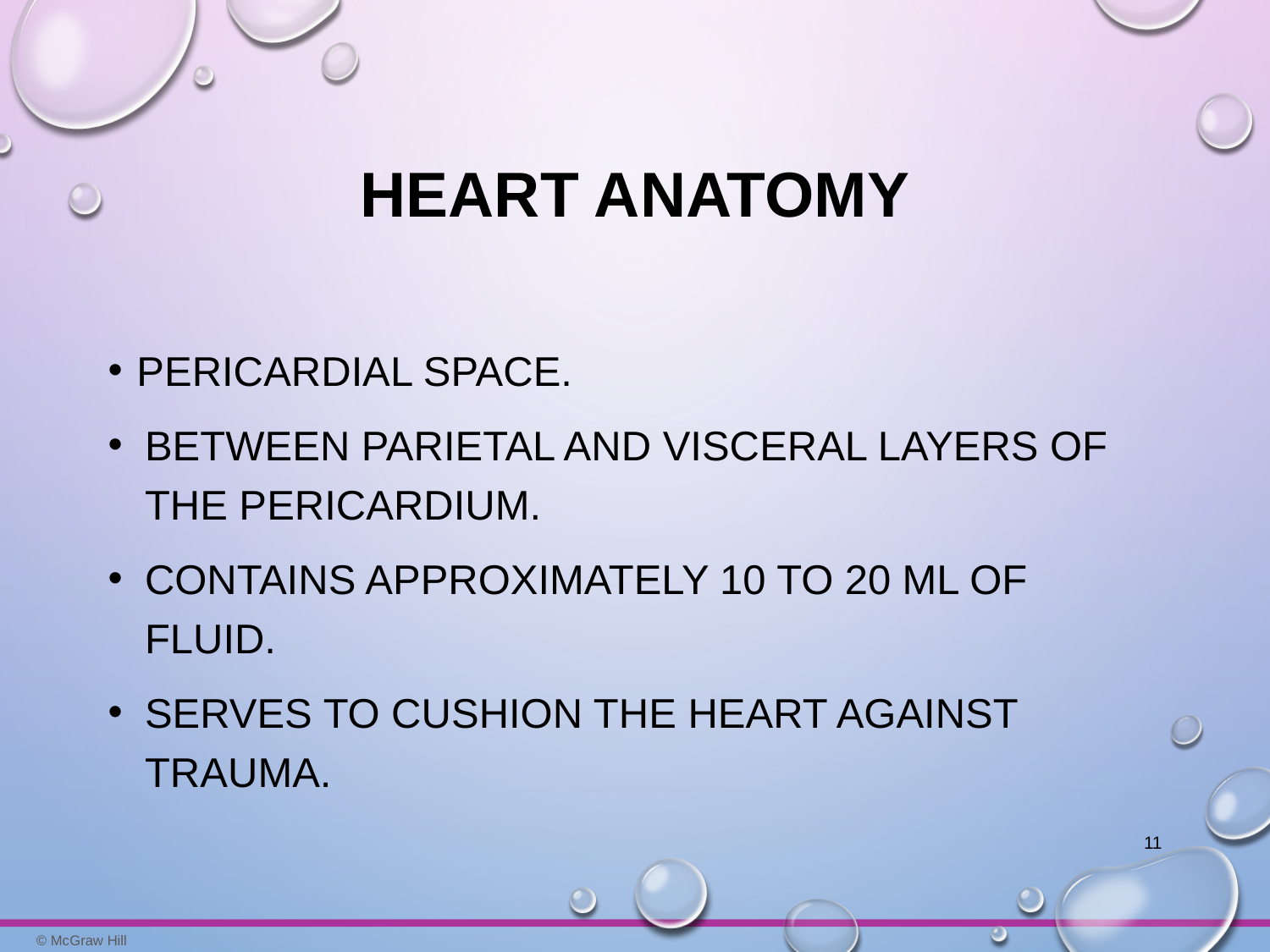

# Heart Anatomy
Pericardial space.
Between parietal and visceral layers of the pericardium.
Contains approximately 10 to 20 mL of fluid.
Serves to cushion the heart against trauma.

11